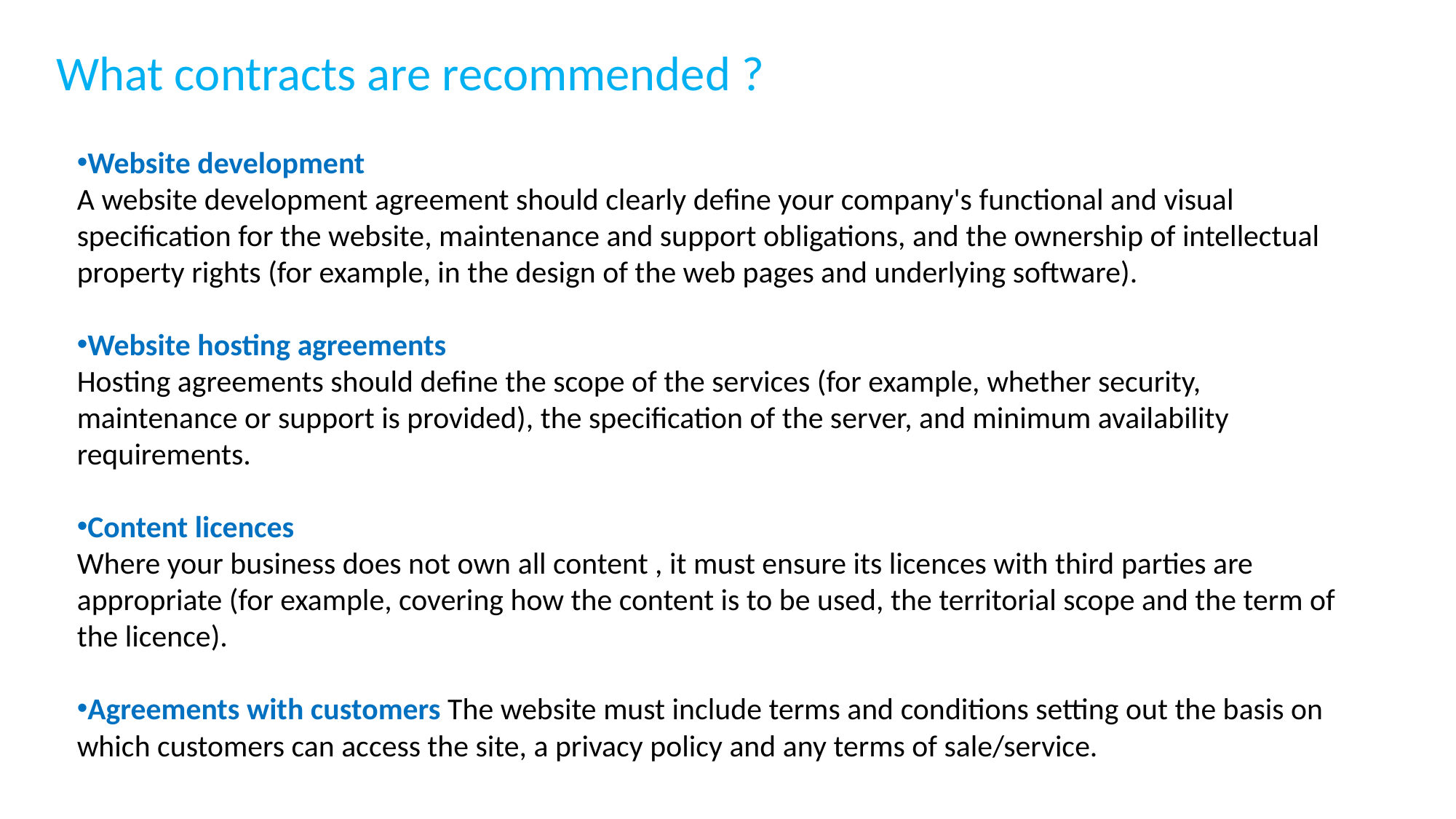

What contracts are recommended ?
Website development
A website development agreement should clearly define your company's functional and visual specification for the website, maintenance and support obligations, and the ownership of intellectual property rights (for example, in the design of the web pages and underlying software).

Website hosting agreements
Hosting agreements should define the scope of the services (for example, whether security, maintenance or support is provided), the specification of the server, and minimum availability requirements.

Content licences
Where your business does not own all content , it must ensure its licences with third parties are appropriate (for example, covering how the content is to be used, the territorial scope and the term of the licence).

Agreements with customers The website must include terms and conditions setting out the basis on which customers can access the site, a privacy policy and any terms of sale/service.